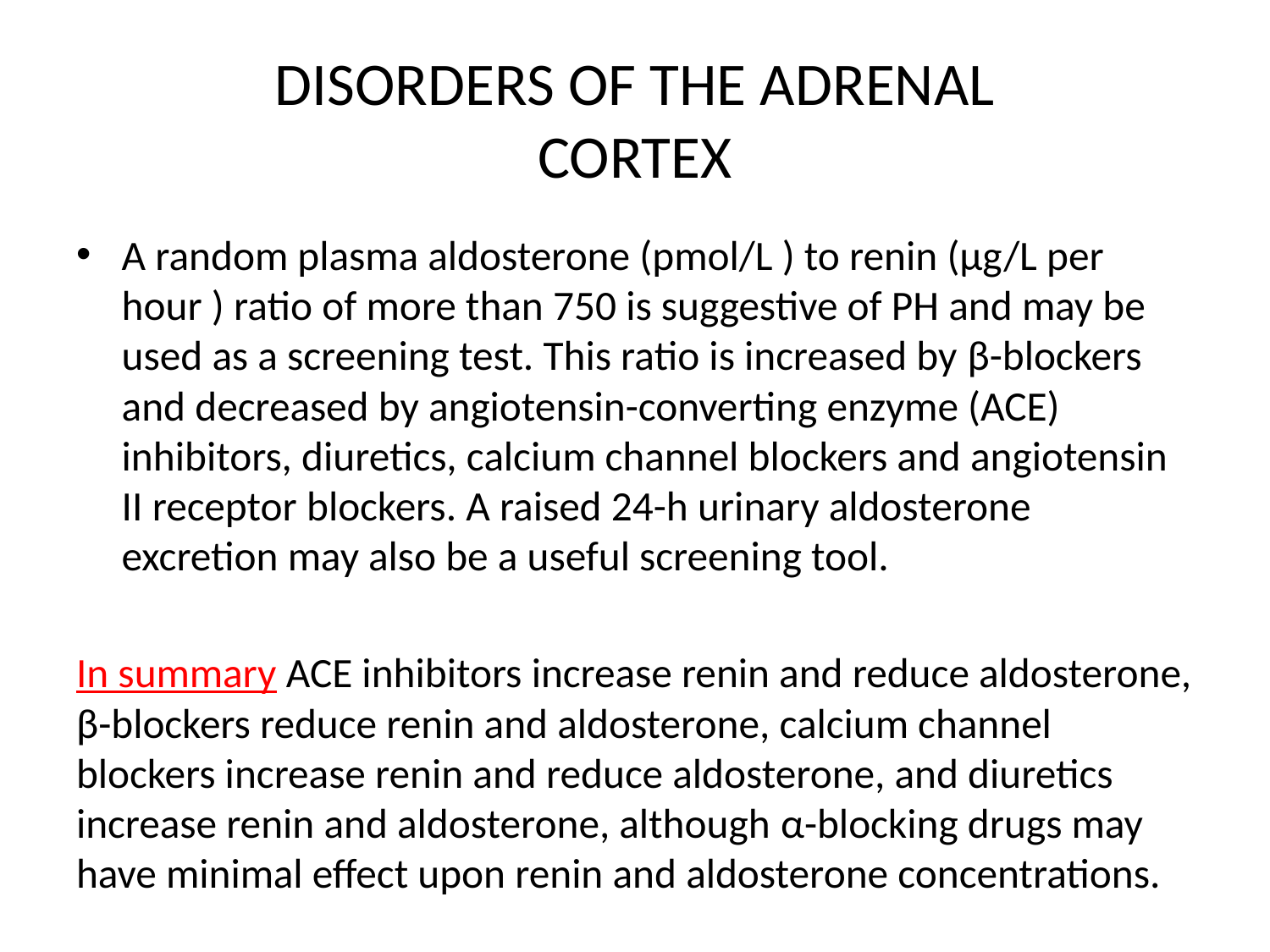

# DISORDERS OF THE ADRENAL CORTEX
A random plasma aldosterone (pmol/L ) to renin (μg/L per hour ) ratio of more than 750 is suggestive of PH and may be used as a screening test. This ratio is increased by β-blockers and decreased by angiotensin-converting enzyme (ACE) inhibitors, diuretics, calcium channel blockers and angiotensin II receptor blockers. A raised 24-h urinary aldosterone excretion may also be a useful screening tool.

In summary ACE inhibitors increase renin and reduce aldosterone, β-blockers reduce renin and aldosterone, calcium channel blockers increase renin and reduce aldosterone, and diuretics increase renin and aldosterone, although α-blocking drugs may have minimal effect upon renin and aldosterone concentrations.